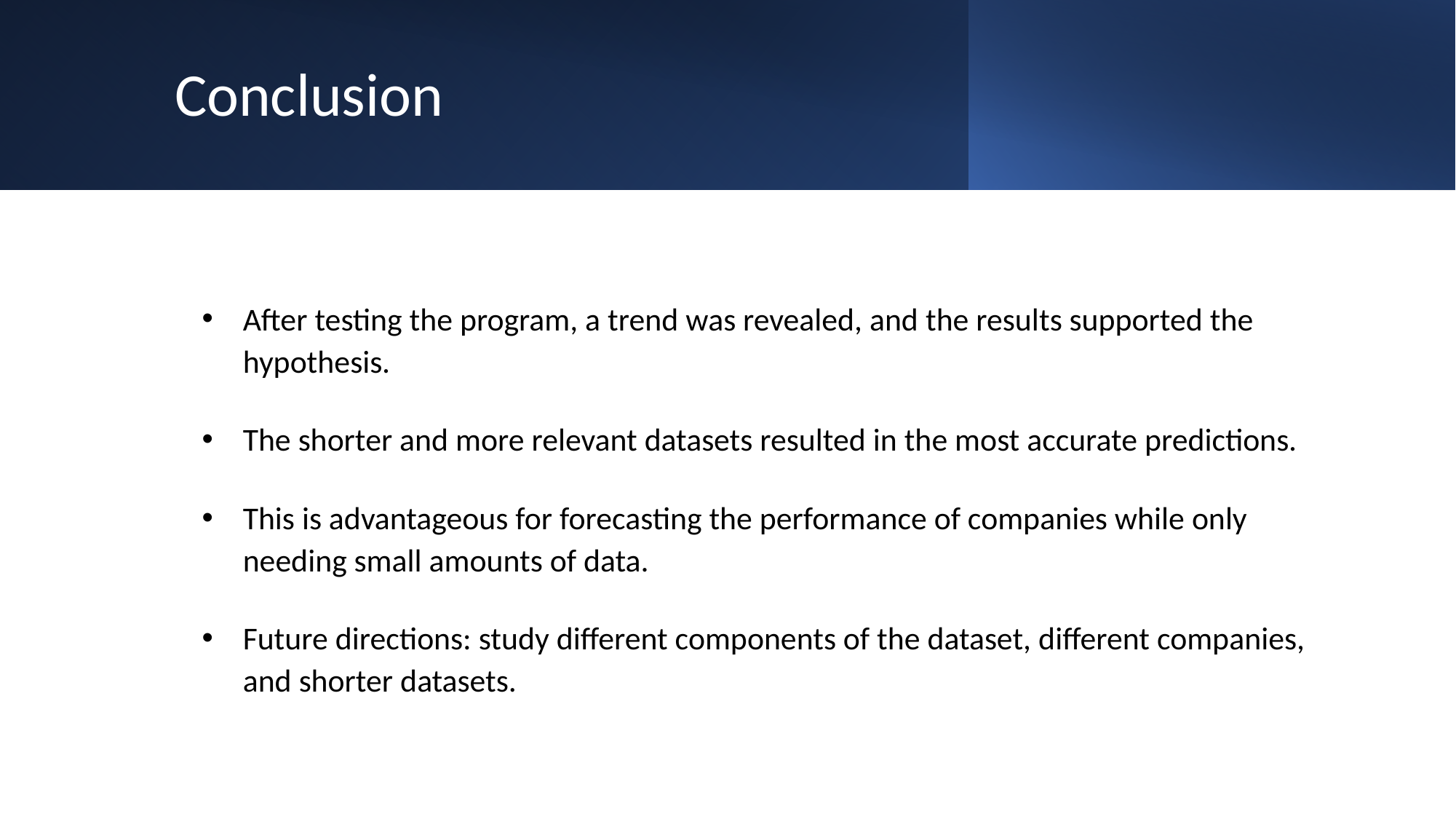

# Conclusion
After testing the program, a trend was revealed, and the results supported the hypothesis.
The shorter and more relevant datasets resulted in the most accurate predictions.
This is advantageous for forecasting the performance of companies while only needing small amounts of data.
Future directions: study different components of the dataset, different companies, and shorter datasets.